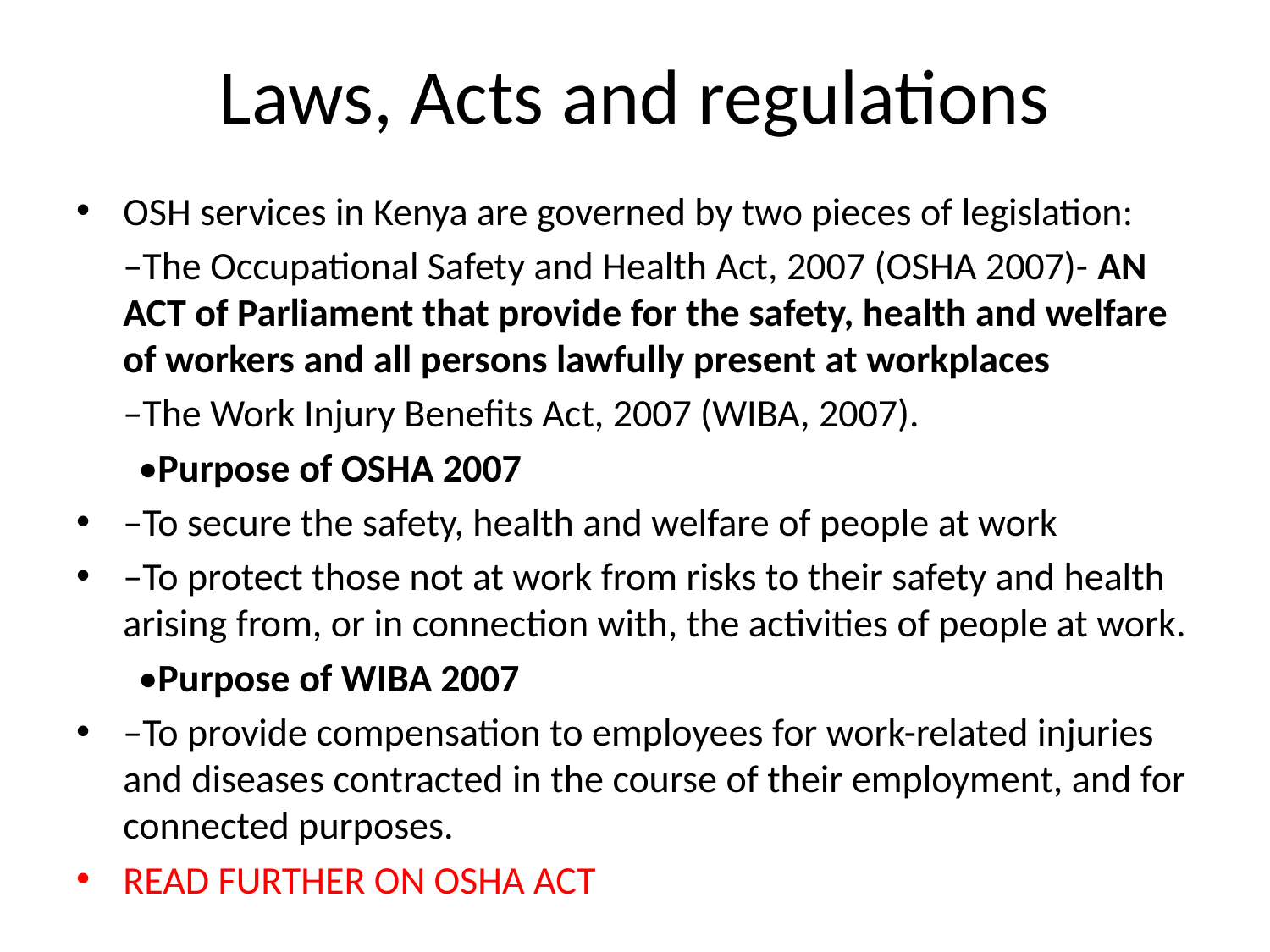

# Laws, Acts and regulations
OSH services in Kenya are governed by two pieces of legislation:
	–The Occupational Safety and Health Act, 2007 (OSHA 2007)- AN ACT of Parliament that provide for the safety, health and welfare of workers and all persons lawfully present at workplaces
	–The Work Injury Benefits Act, 2007 (WIBA, 2007).
       •Purpose of OSHA 2007
–To secure the safety, health and welfare of people at work
–To protect those not at work from risks to their safety and health arising from, or in connection with, the activities of people at work.
       •Purpose of WIBA 2007
–To provide compensation to employees for work-related injuries and diseases contracted in the course of their employment, and for connected purposes.
READ FURTHER ON OSHA ACT